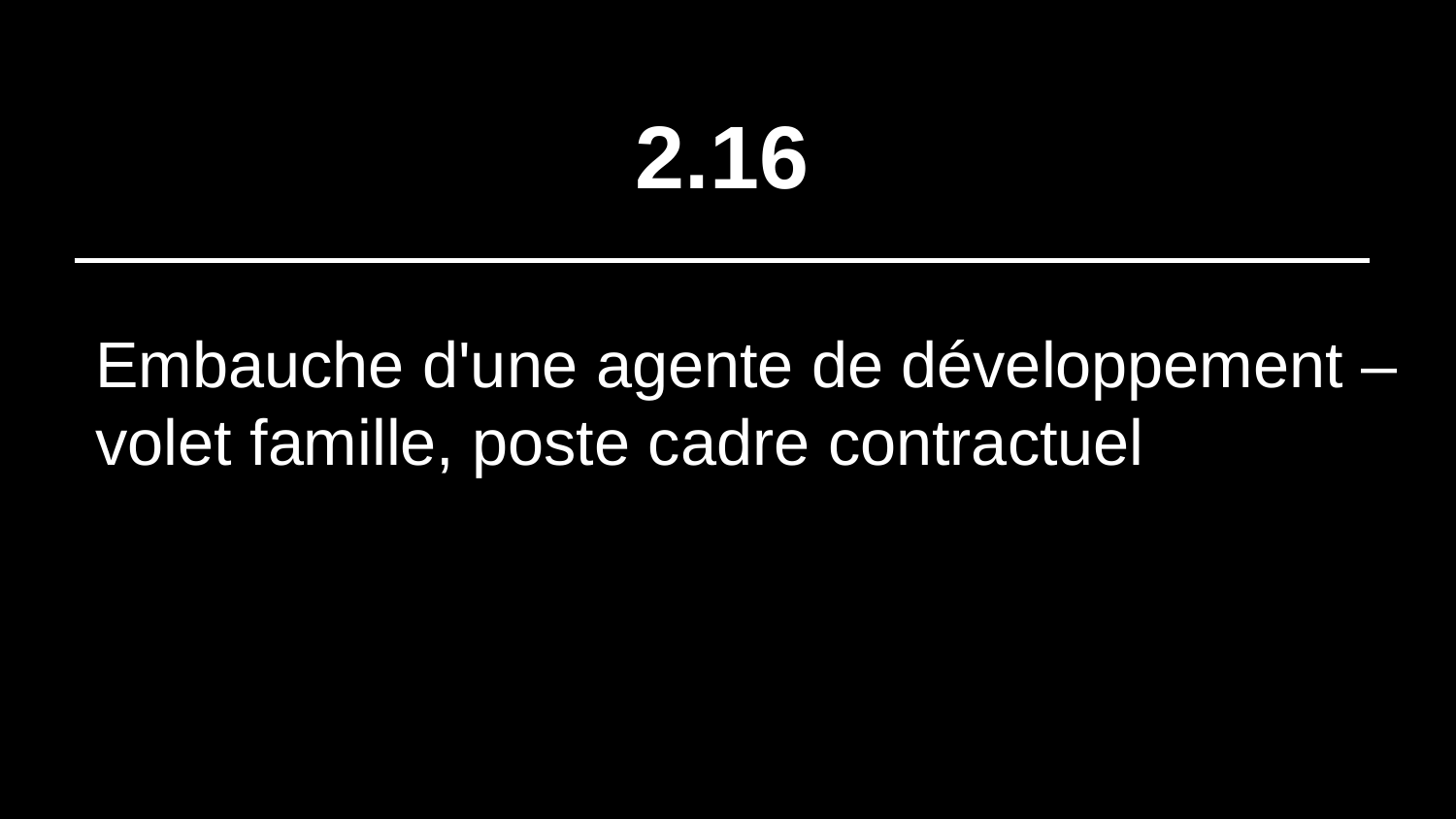

# 2.16

Embauche d'une agente de développement – volet famille, poste cadre contractuel